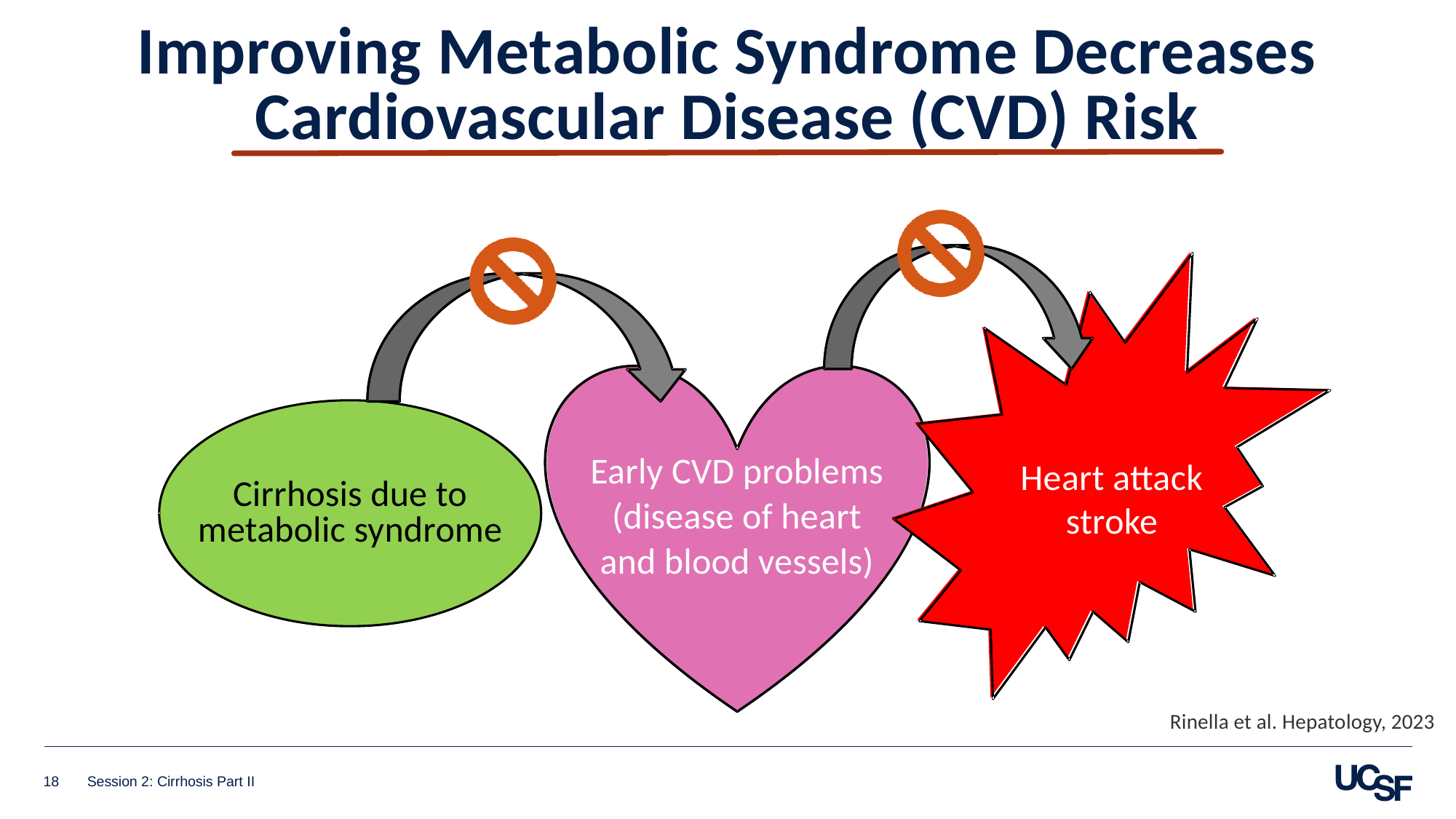

Improving Metabolic Syndrome Decreases Cardiovascular Disease (CVD) Risk

Heart attack
stroke

Cirrhosis due to metabolic syndrome

Early CVD problems (disease of heart and blood vessels)

Rinella et al. Hepatology, 2023
18
Session 2: Cirrhosis Part II